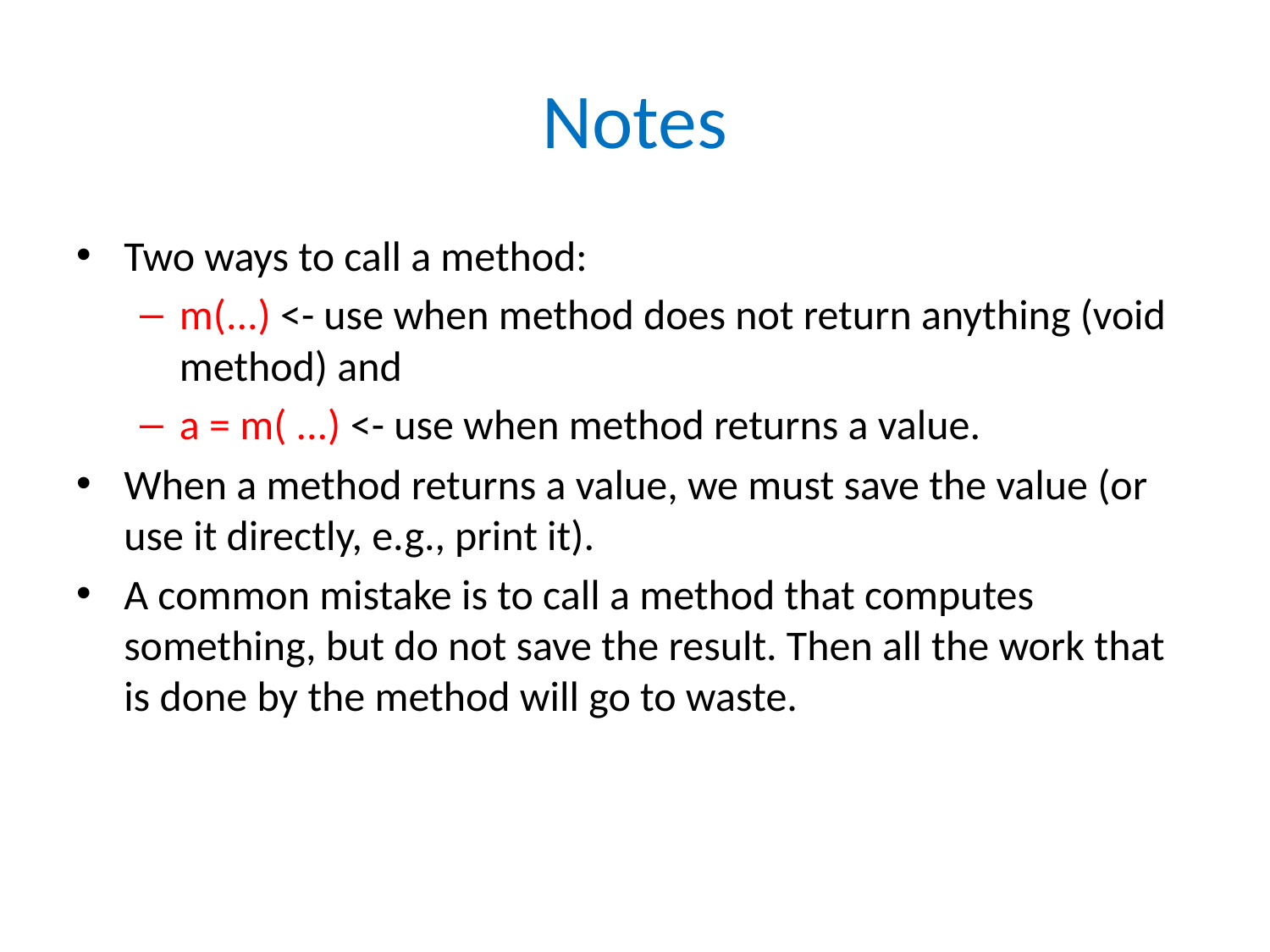

# Notes
Two ways to call a method:
m(...) <- use when method does not return anything (void method) and
a = m( ...) <- use when method returns a value.
When a method returns a value, we must save the value (or use it directly, e.g., print it).
A common mistake is to call a method that computes something, but do not save the result. Then all the work that is done by the method will go to waste.